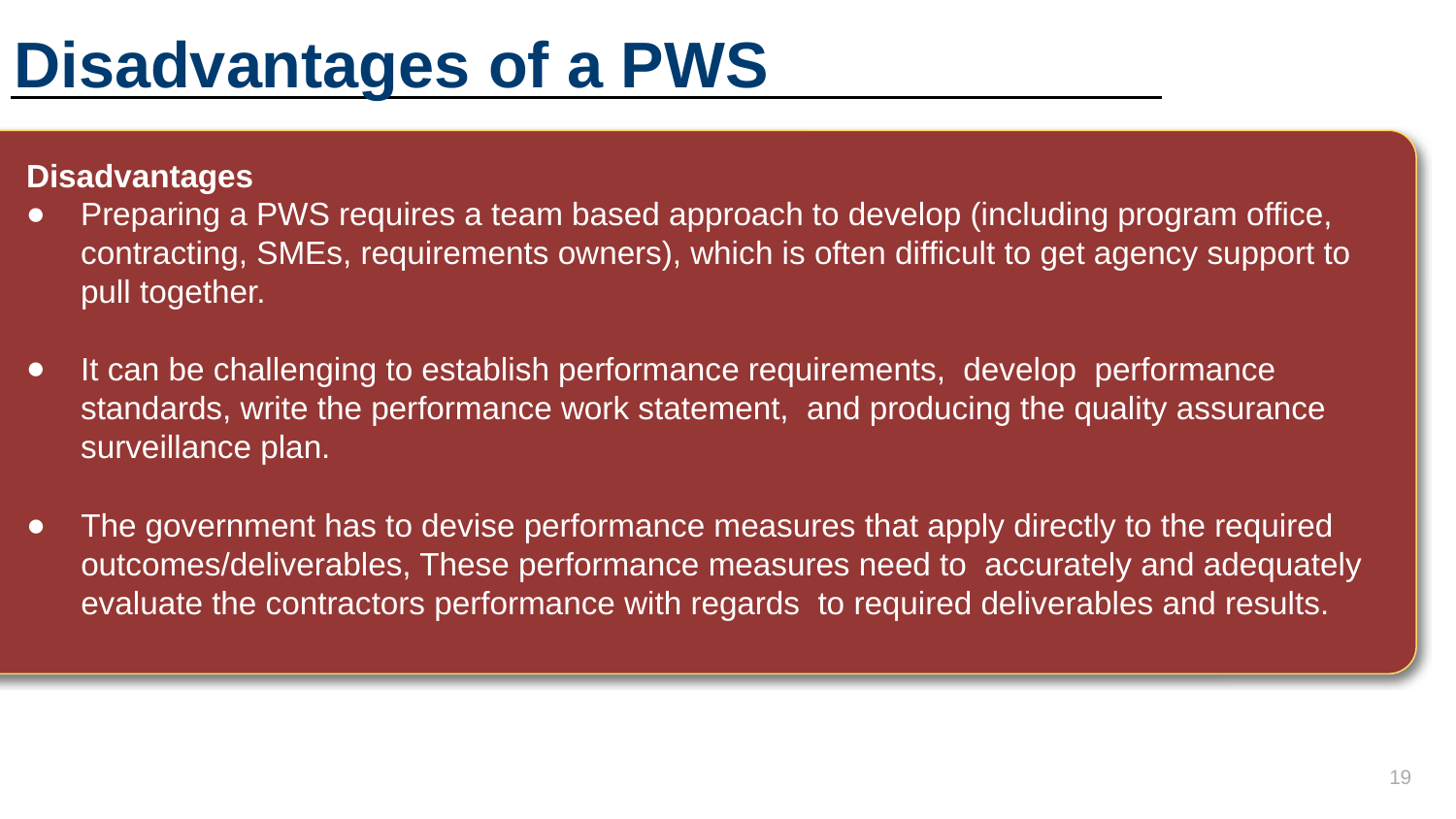

# Disadvantages of a PWS

Disadvantages
Preparing a PWS requires a team based approach to develop (including program office, contracting, SMEs, requirements owners), which is often difficult to get agency support to pull together.

It can be challenging to establish performance requirements,  develop  performance standards, write the performance work statement,  and producing the quality assurance surveillance plan.

The government has to devise performance measures that apply directly to the required outcomes/deliverables, These performance measures need to  accurately and adequately evaluate the contractors performance with regards  to required deliverables and results.
19